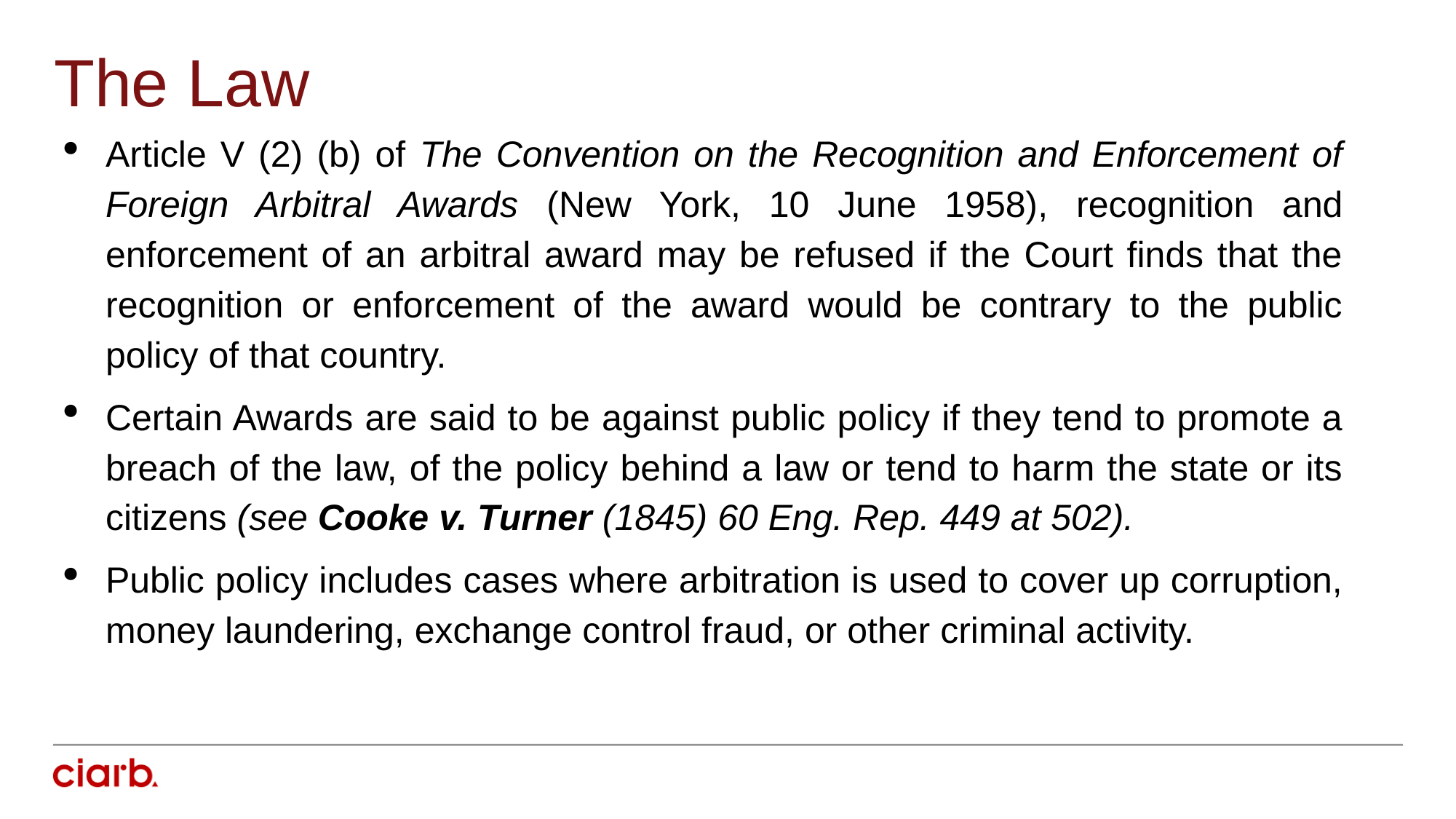

The Law
Article V (2) (b) of The Convention on the Recognition and Enforcement of Foreign Arbitral Awards (New York, 10 June 1958), recognition and enforcement of an arbitral award may be refused if the Court finds that the recognition or enforcement of the award would be contrary to the public policy of that country.
Certain Awards are said to be against public policy if they tend to promote a breach of the law, of the policy behind a law or tend to harm the state or its citizens (see Cooke v. Turner (1845) 60 Eng. Rep. 449 at 502).
Public policy includes cases where arbitration is used to cover up corruption, money laundering, exchange control fraud, or other criminal activity.